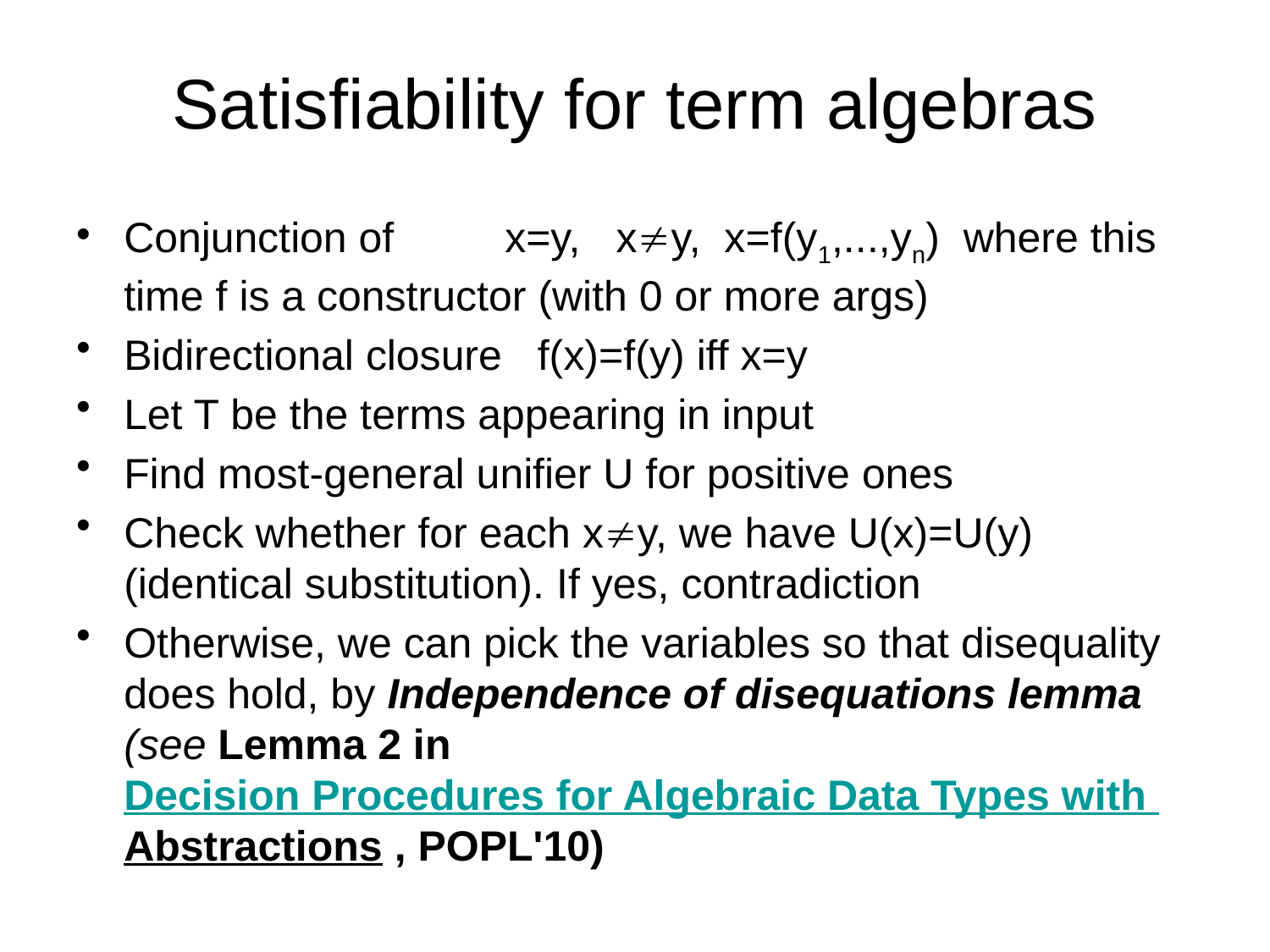

# Satisfiability for term algebras
Conjunction of 	x=y,   x≠y,  x=f(y1,...,yn)  where this time f is a constructor (with 0 or more args)
Bidirectional closure   f(x)=f(y) iff x=y
Let T be the terms appearing in input
Find most-general unifier U for positive ones
Check whether for each x≠y, we have U(x)=U(y) (identical substitution). If yes, contradiction
Otherwise, we can pick the variables so that disequality does hold, by Independence of disequations lemma (see Lemma 2 in Decision Procedures for Algebraic Data Types with Abstractions , POPL'10)